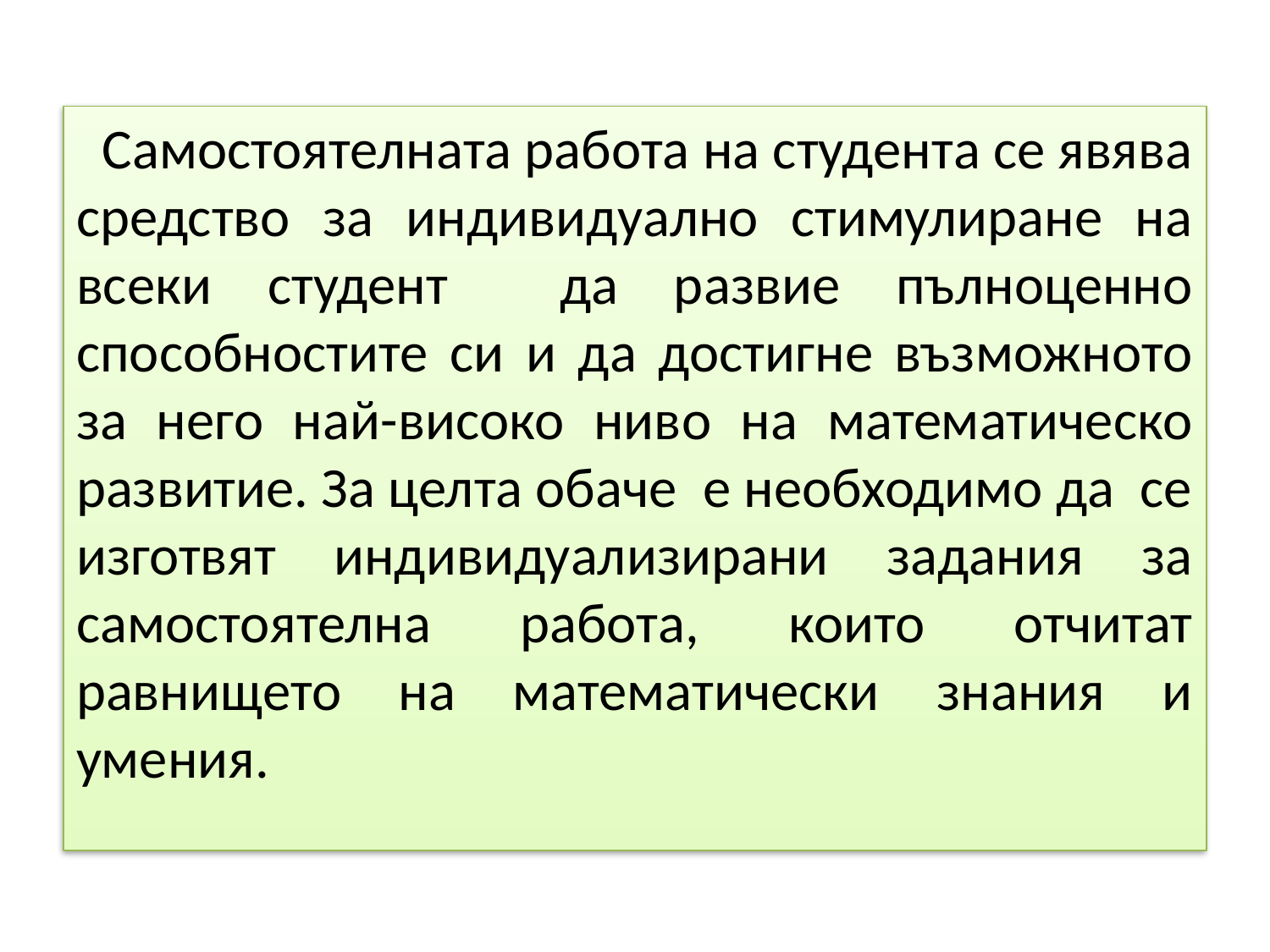

Самостоятелната работа на студента се явява средство за индивидуално стимулиране на всеки студент  да развие пълноценно способностите си и да достигне възможното за него най-високо ниво на математическо развитие. За целта обаче  е необходимо да  се изготвят индивидуализирани задания за самостоятелна работа, които отчитат равнището на математически знания и умения.